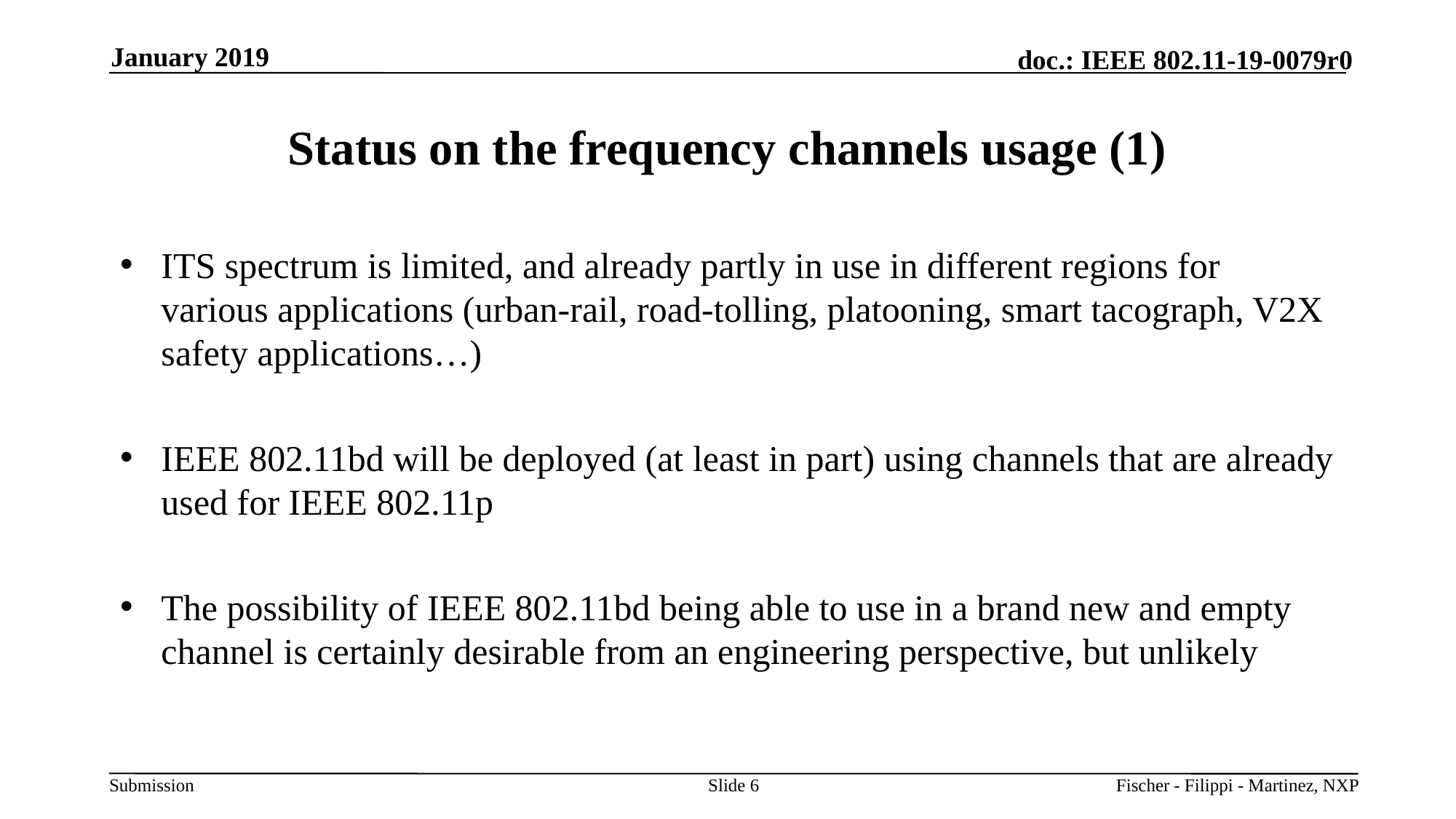

January 2019
# Status on the frequency channels usage (1)
ITS spectrum is limited, and already partly in use in different regions for various applications (urban-rail, road-tolling, platooning, smart tacograph, V2X safety applications…)

IEEE 802.11bd will be deployed (at least in part) using channels that are already used for IEEE 802.11p

The possibility of IEEE 802.11bd being able to use in a brand new and empty channel is certainly desirable from an engineering perspective, but unlikely
Slide 6
Fischer - Filippi - Martinez, NXP